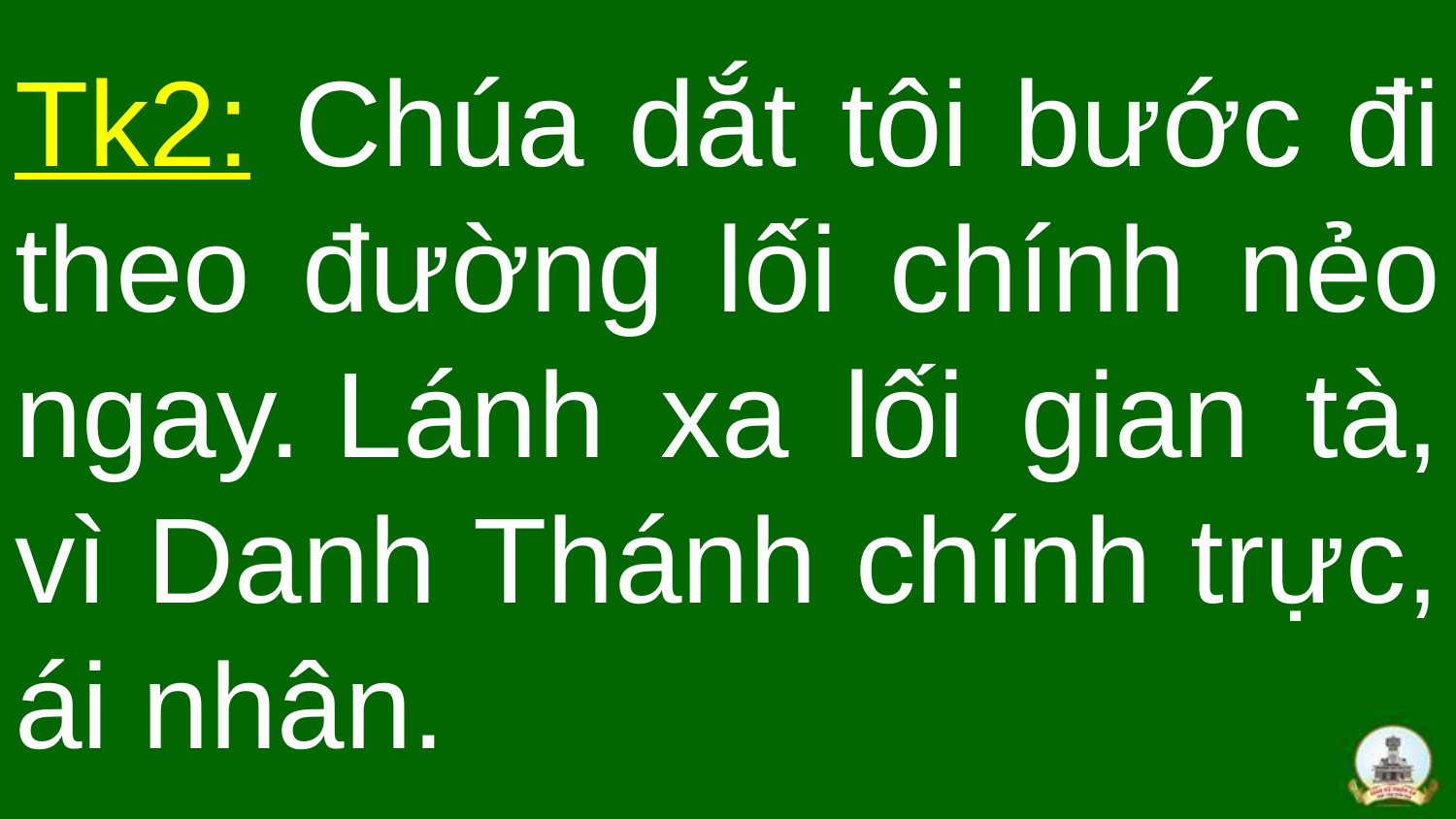

# Tk2: Chúa dắt tôi bước đi theo đường lối chính nẻo ngay. Lánh xa lối gian tà, vì Danh Thánh chính trực, ái nhân.